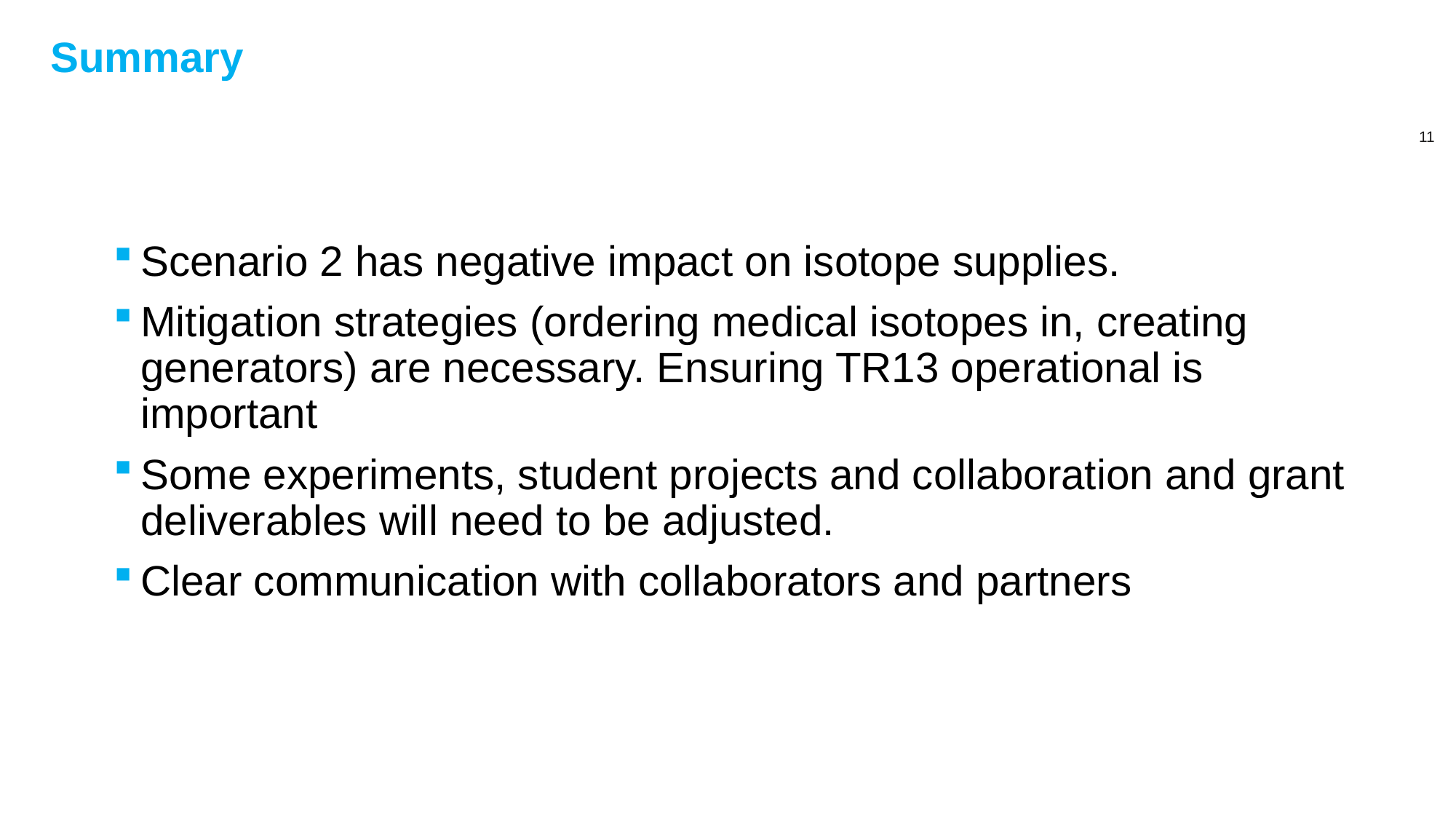

Summary
Scenario 2 has negative impact on isotope supplies.
Mitigation strategies (ordering medical isotopes in, creating generators) are necessary. Ensuring TR13 operational is important
Some experiments, student projects and collaboration and grant deliverables will need to be adjusted.
Clear communication with collaborators and partners